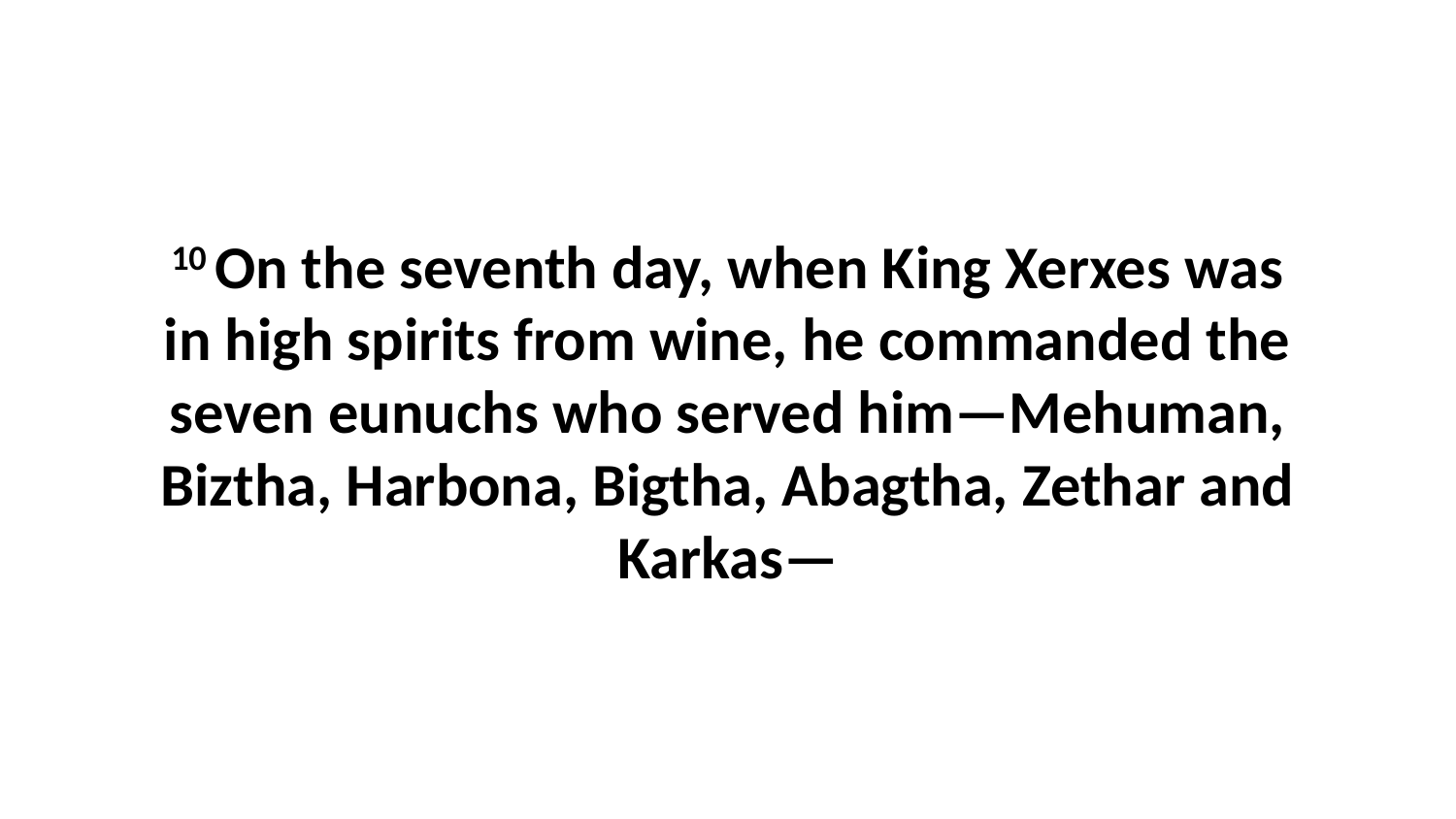

10 On the seventh day, when King Xerxes was in high spirits from wine, he commanded the seven eunuchs who served him—Mehuman, Biztha, Harbona, Bigtha, Abagtha, Zethar and Karkas—